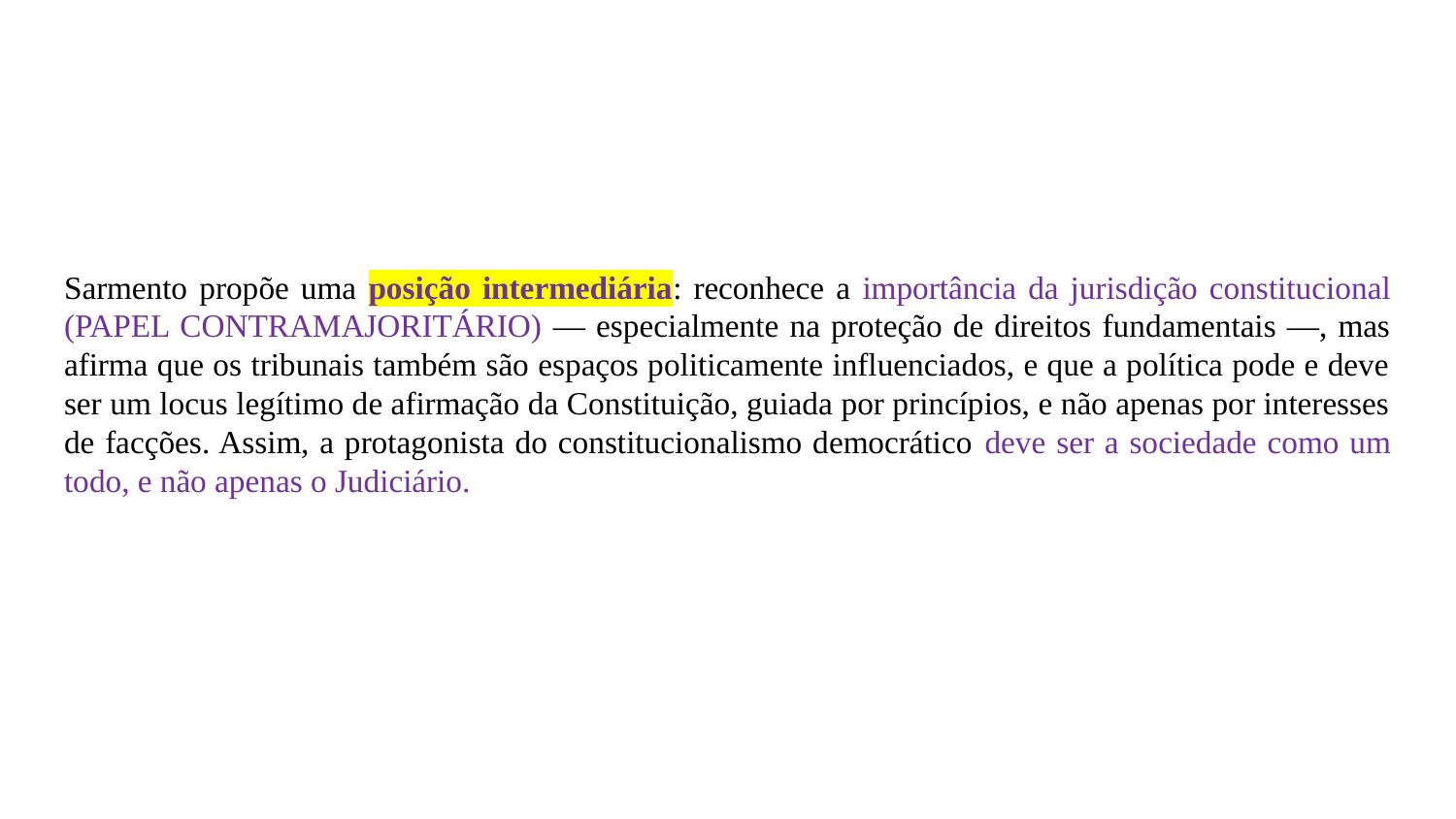

#

Sarmento propõe uma posição intermediária: reconhece a importância da jurisdição constitucional (PAPEL CONTRAMAJORITÁRIO) — especialmente na proteção de direitos fundamentais —, mas afirma que os tribunais também são espaços politicamente influenciados, e que a política pode e deve ser um locus legítimo de afirmação da Constituição, guiada por princípios, e não apenas por interesses de facções. Assim, a protagonista do constitucionalismo democrático deve ser a sociedade como um todo, e não apenas o Judiciário.